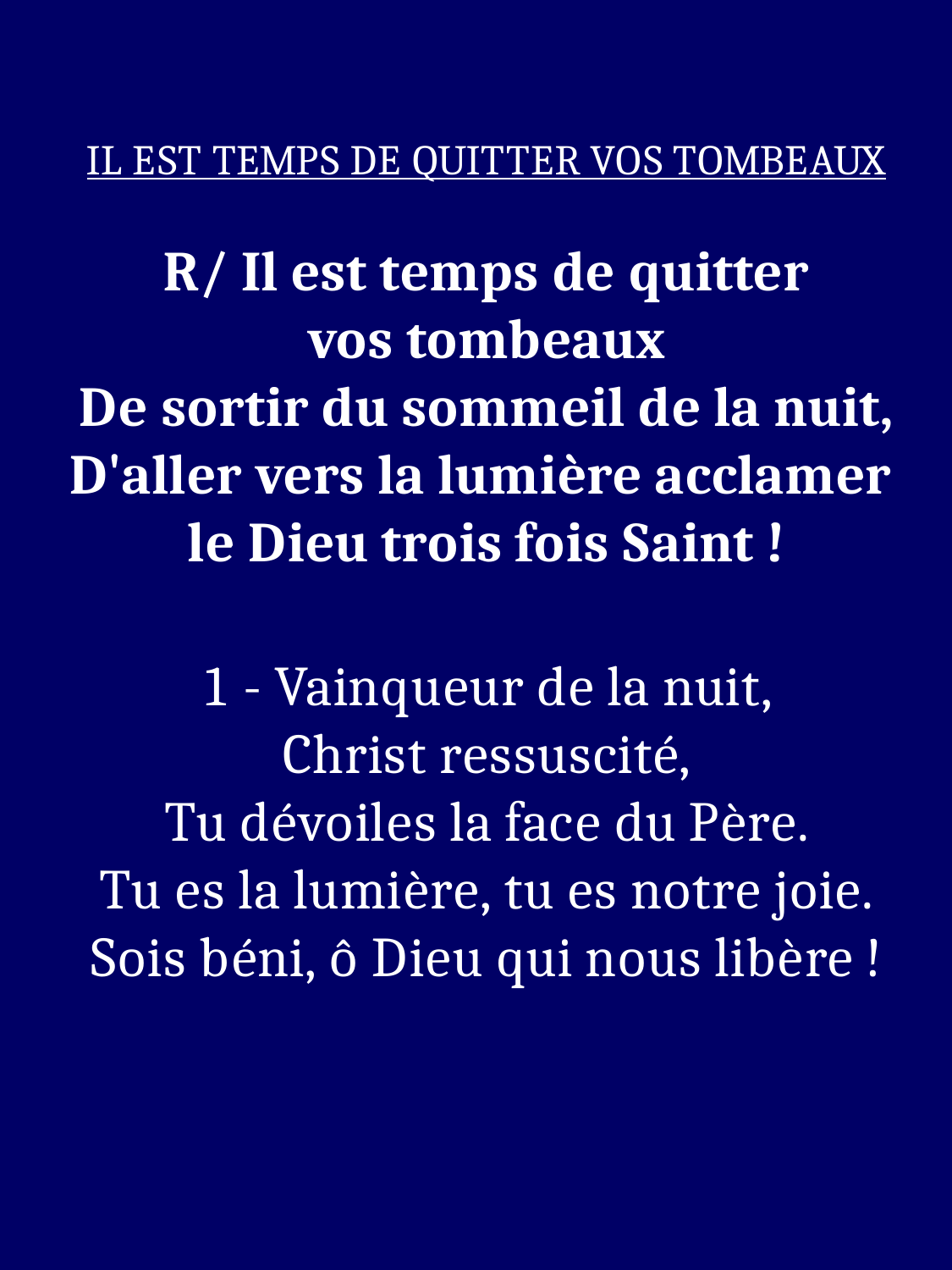

IL EST TEMPS DE QUITTER VOS TOMBEAUX

R/ Il est temps de quitter
vos tombeaux
De sortir du sommeil de la nuit,
D'aller vers la lumière acclamer
le Dieu trois fois Saint !
1 - Vainqueur de la nuit,
Christ ressuscité,
Tu dévoiles la face du Père.
Tu es la lumière, tu es notre joie.
Sois béni, ô Dieu qui nous libère !